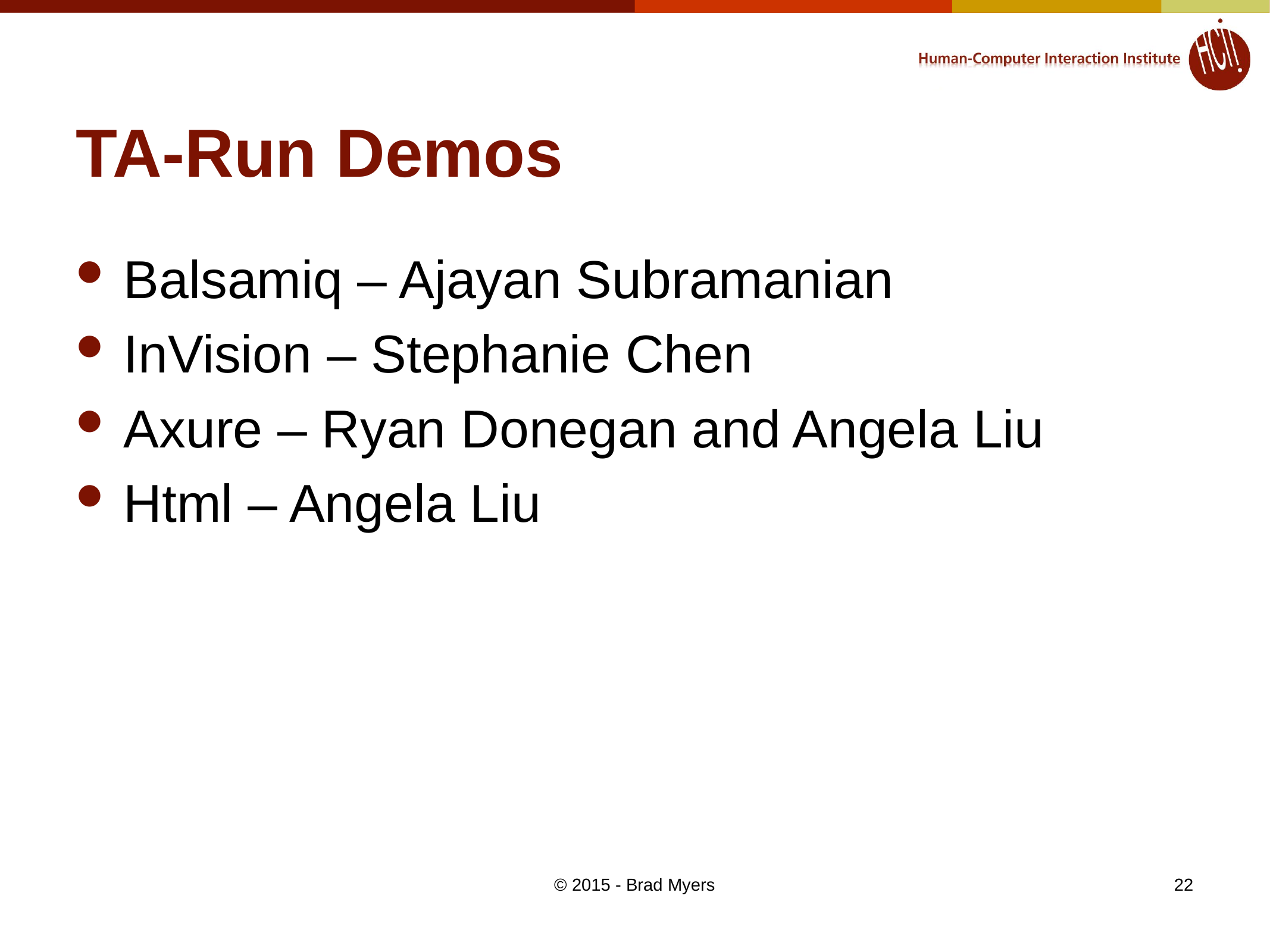

# TA-Run Demos
Balsamiq – Ajayan Subramanian
InVision – Stephanie Chen
Axure – Ryan Donegan and Angela Liu
Html – Angela Liu
© 2015 - Brad Myers
22